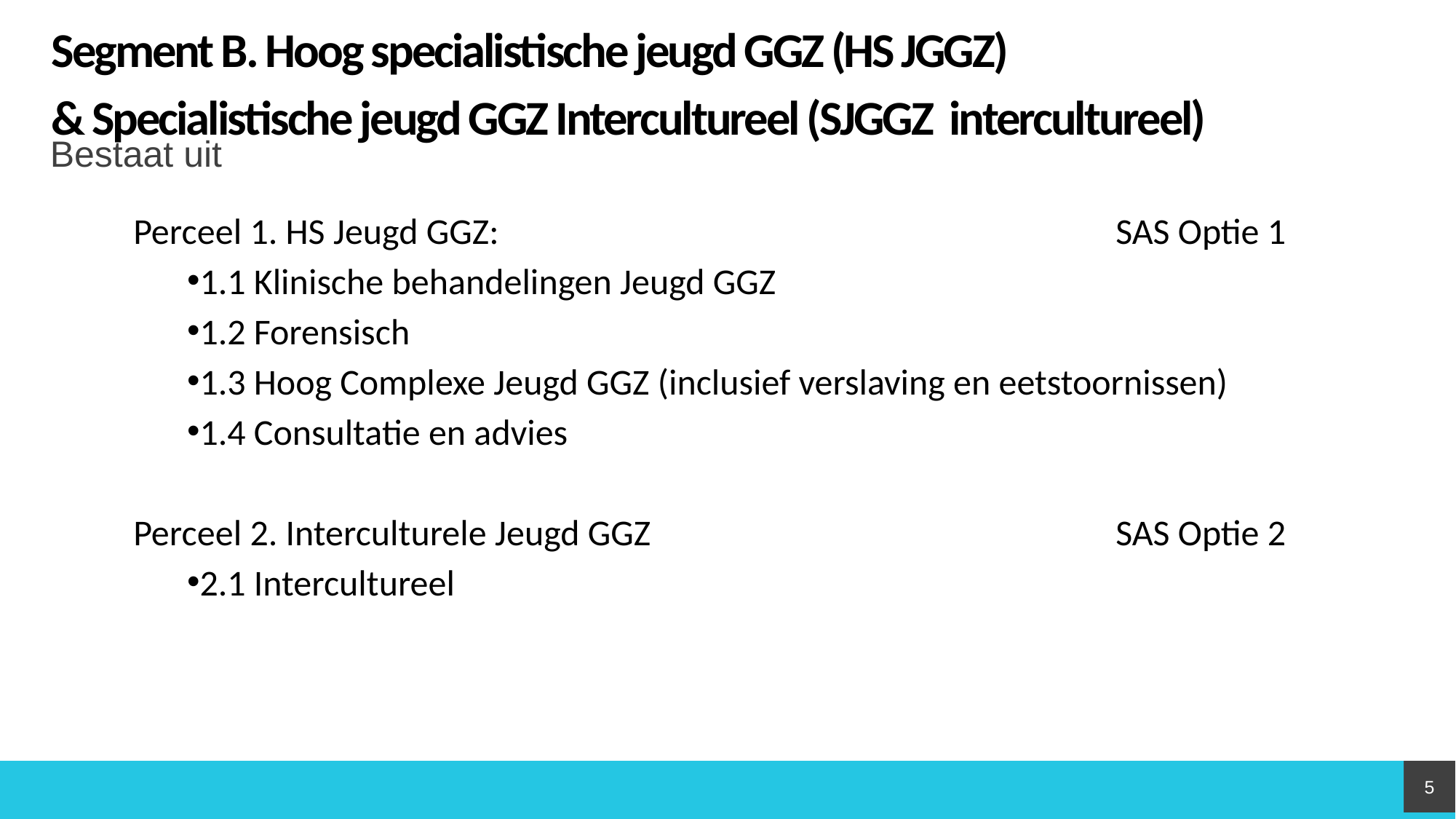

# Segment B. Hoog specialistische jeugd GGZ (HS JGGZ) & Specialistische jeugd GGZ Intercultureel (SJGGZ  intercultureel)
Bestaat uit
Perceel 1. HS Jeugd GGZ: 						SAS Optie 1
1.1 Klinische behandelingen Jeugd GGZ
1.2 Forensisch
1.3 Hoog Complexe Jeugd GGZ (inclusief verslaving en eetstoornissen)
1.4 Consultatie en advies

Perceel 2. Interculturele Jeugd GGZ					SAS Optie 2
2.1 Intercultureel

5
Een voettekst toevoegen